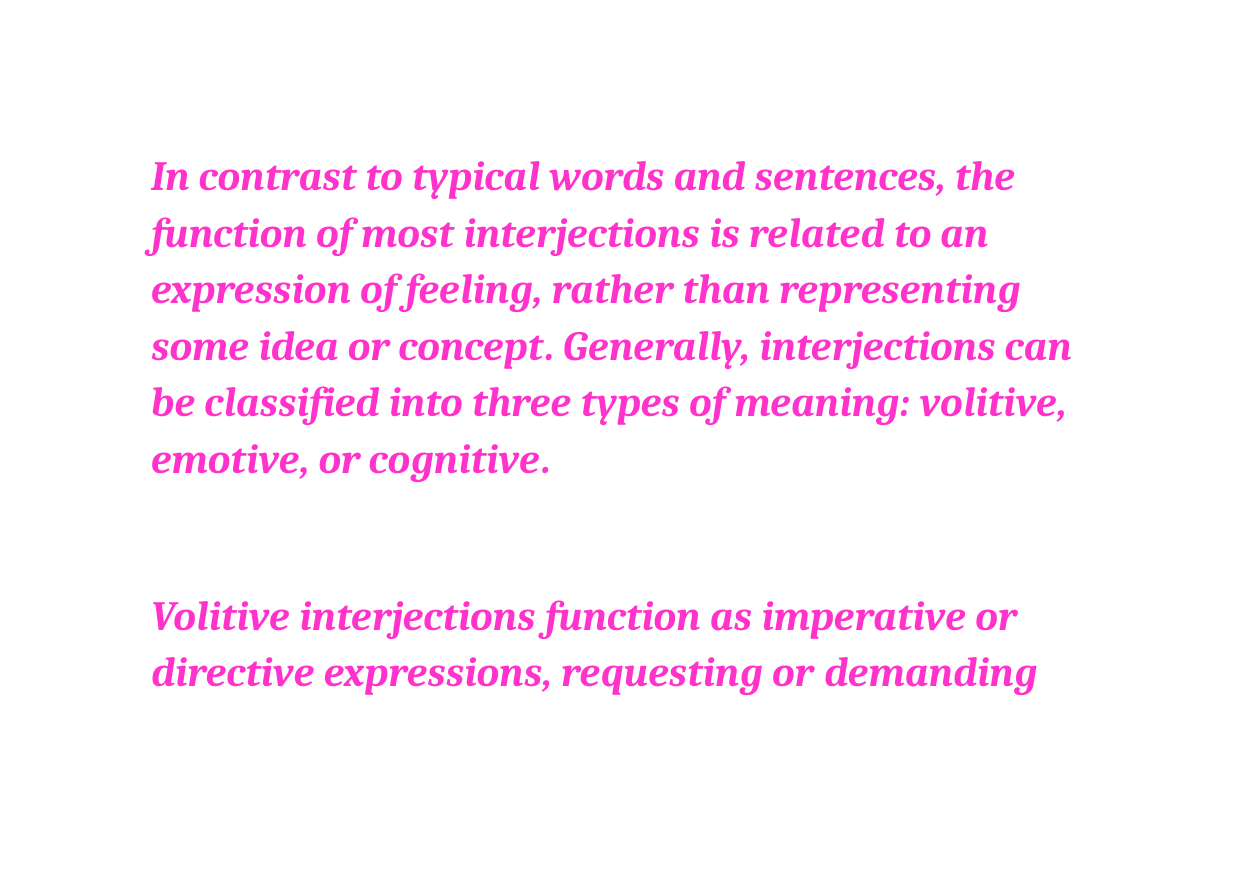

In contrast to typical words and sentences, the  function of most interjections is related to an  expression of feeling, rather than representing  some idea or concept. Generally, interjections can  be classified into three types of meaning: volitive,  emotive, or cognitive.

Volitive interjections function as imperative or  directive expressions, requesting or demanding